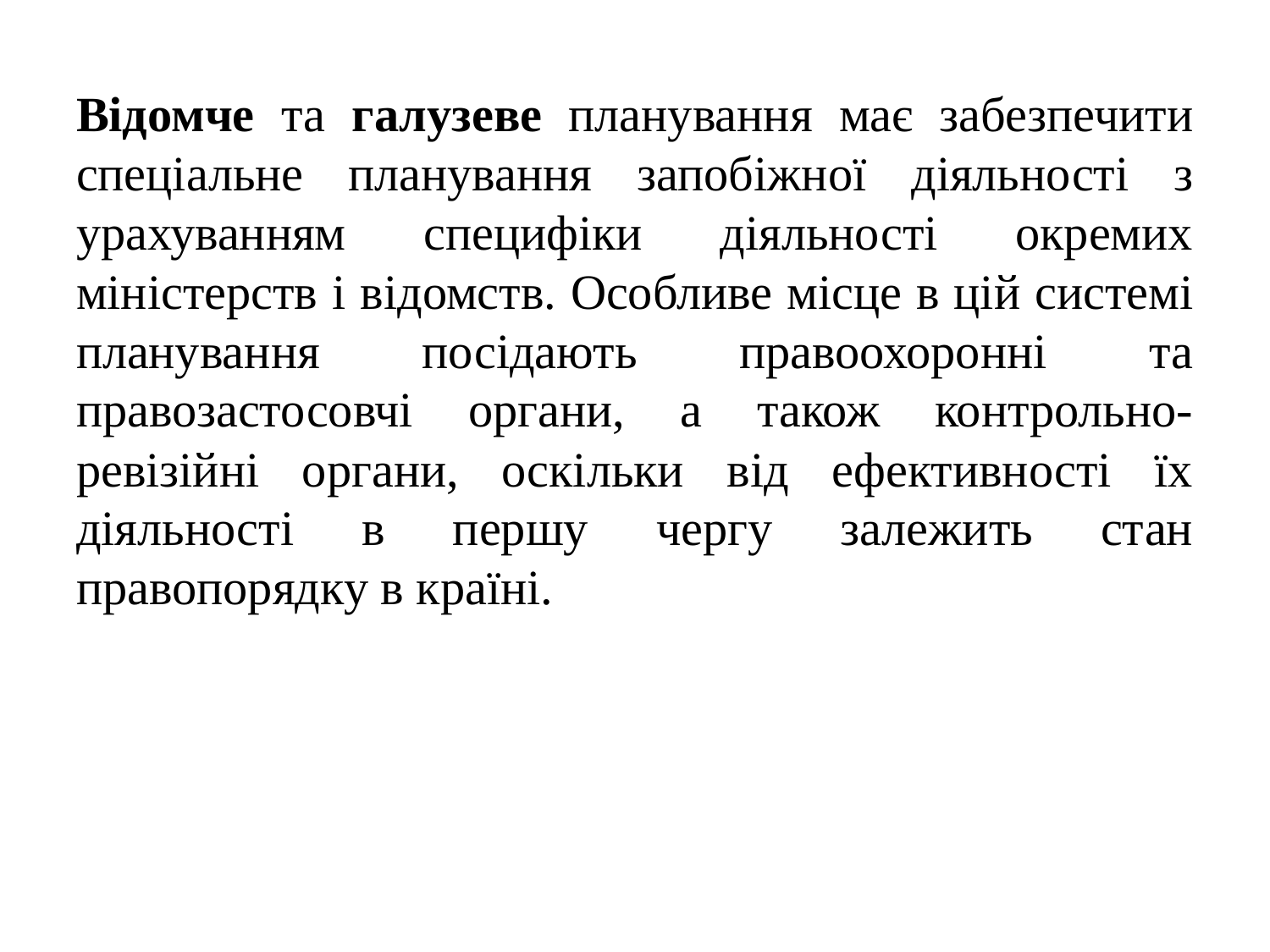

Відомче та галузеве планування має забезпечити спеціальне планування запобіжної діяльності з урахуванням специфіки діяльності окремих міністерств і відомств. Особливе місце в цій системі планування посідають правоохоронні та правозастосовчі органи, а також контрольно-ревізійні органи, оскільки від ефективності їх діяльності в першу чергу залежить стан правопорядку в країні.